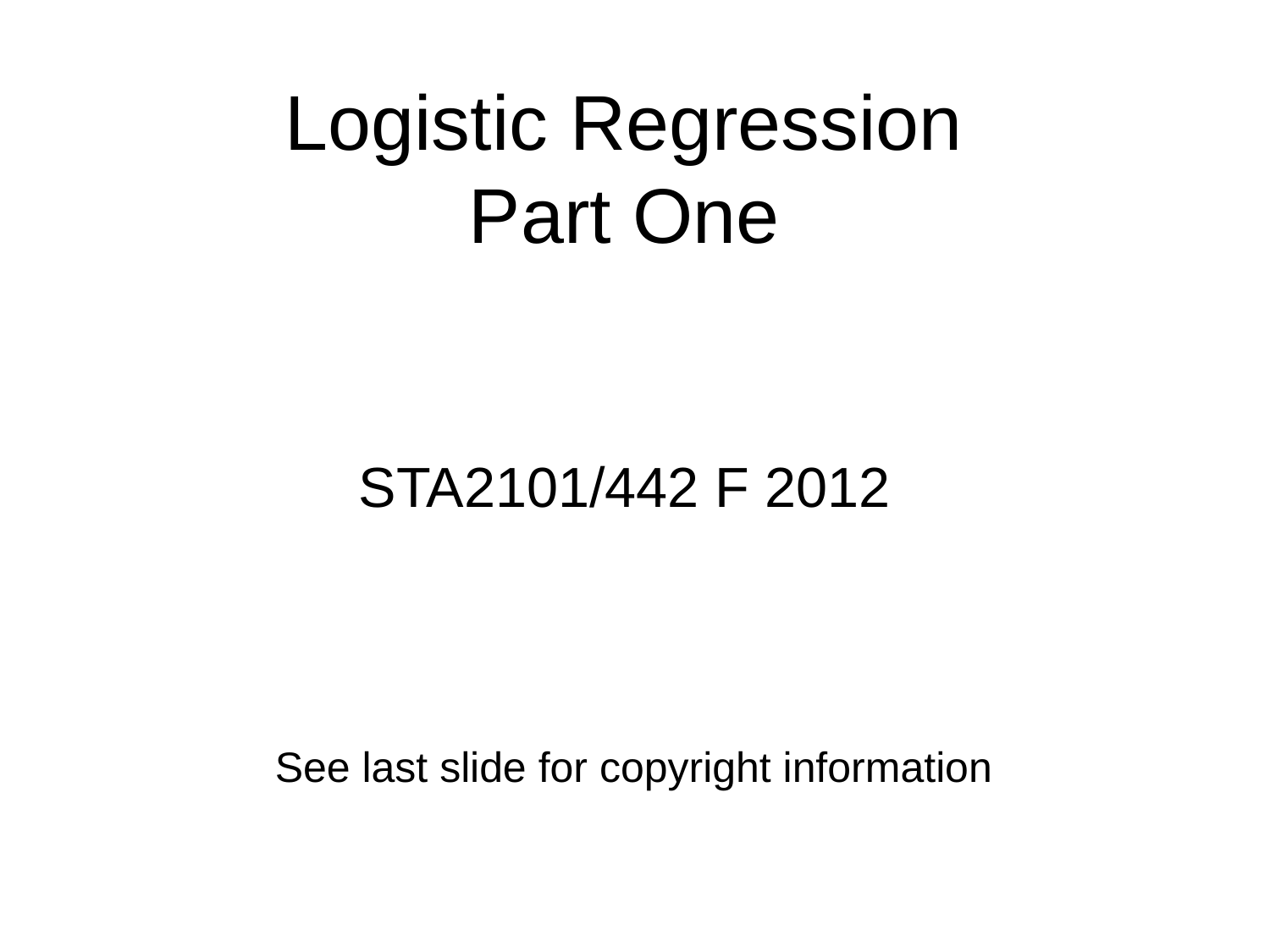

# Logistic Regression Part One
STA2101/442 F 2012
See last slide for copyright information